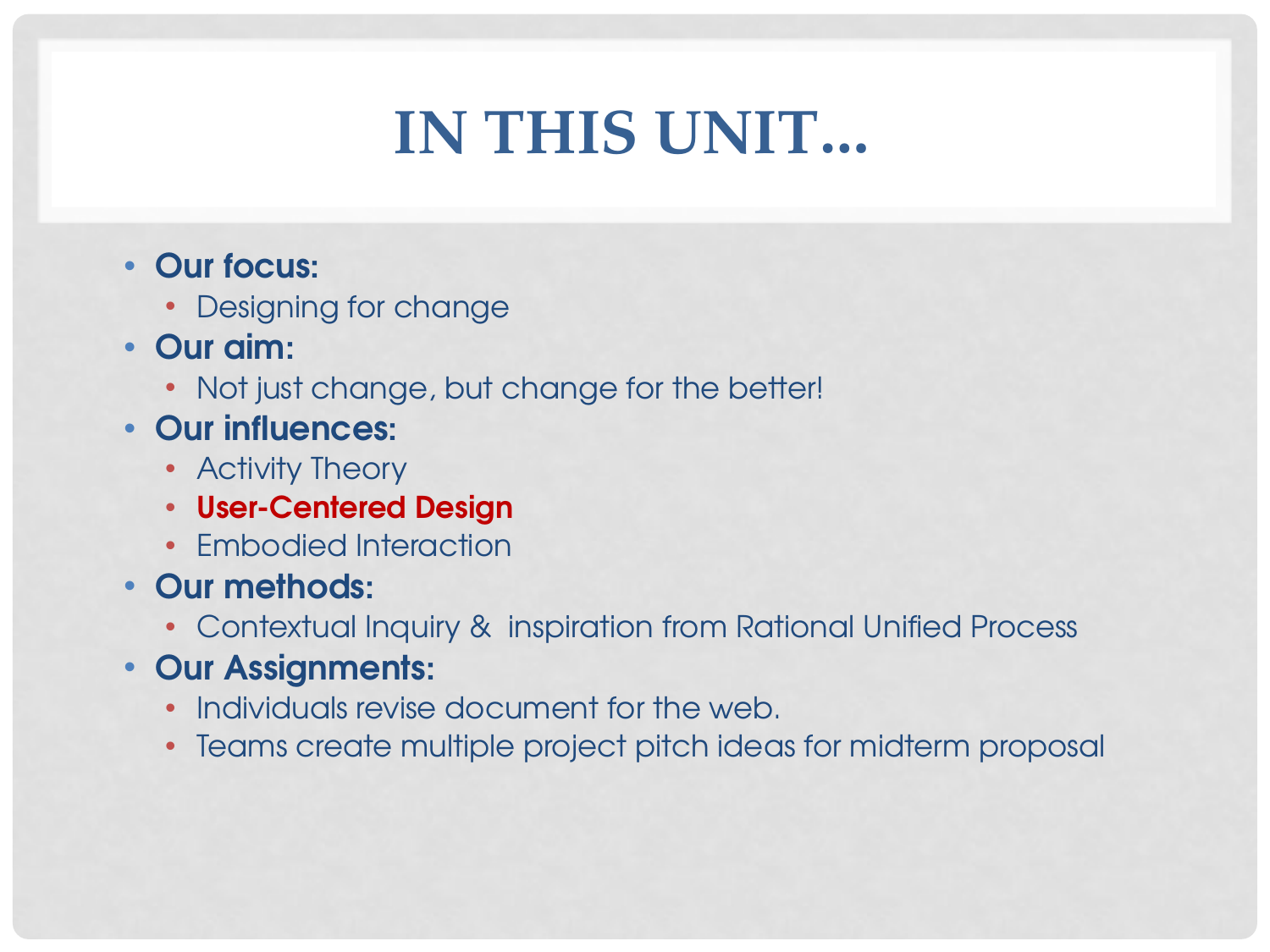

# In this unit…
Our focus:
Designing for change
Our aim:
Not just change, but change for the better!
Our influences:
Activity Theory
User-Centered Design
Embodied Interaction
Our methods:
Contextual Inquiry &  inspiration from Rational Unified Process
Our Assignments:
Individuals revise document for the web.
Teams create multiple project pitch ideas for midterm proposal